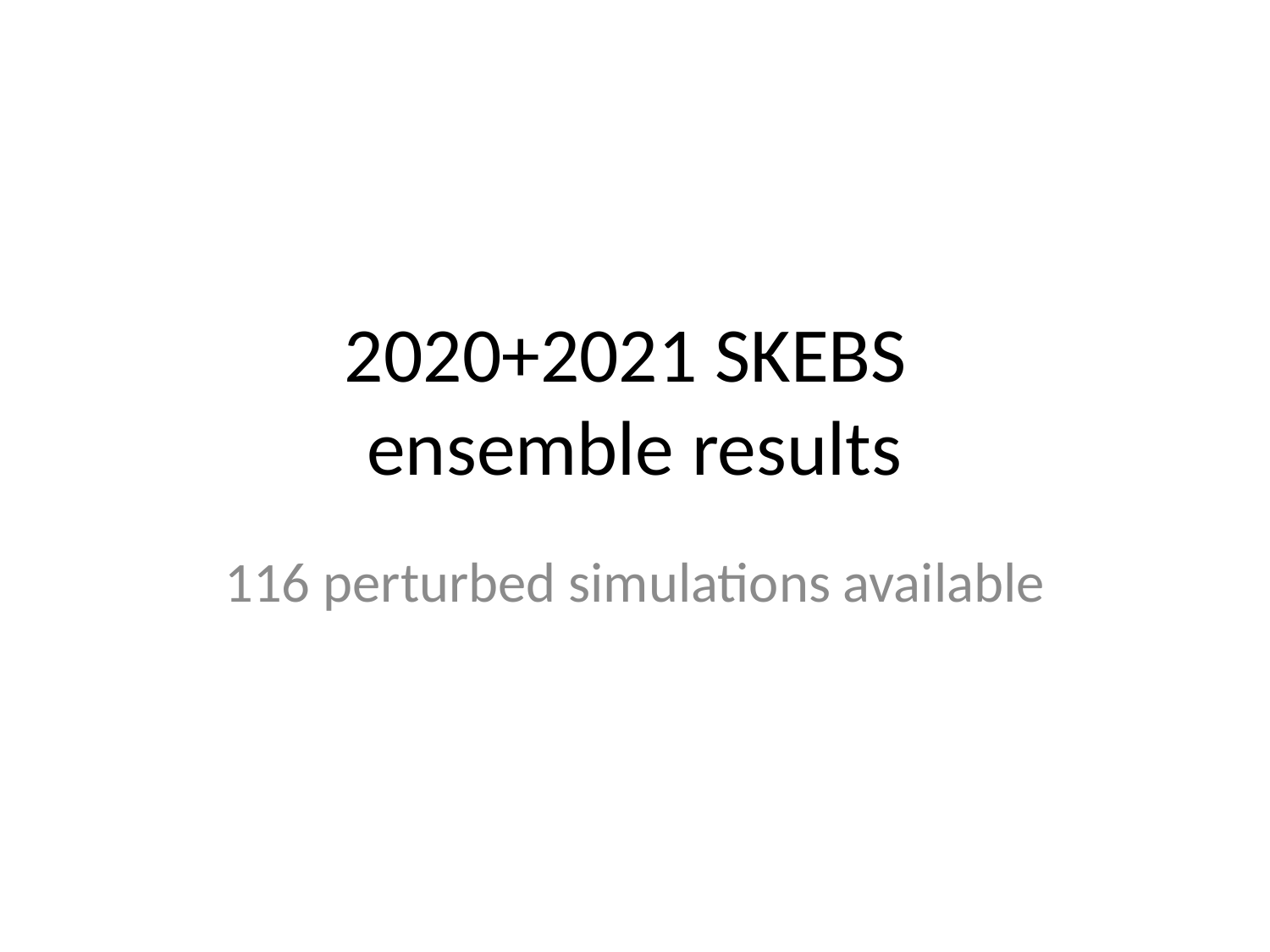

# 2020+2021 SKEBS ensemble results
116 perturbed simulations available